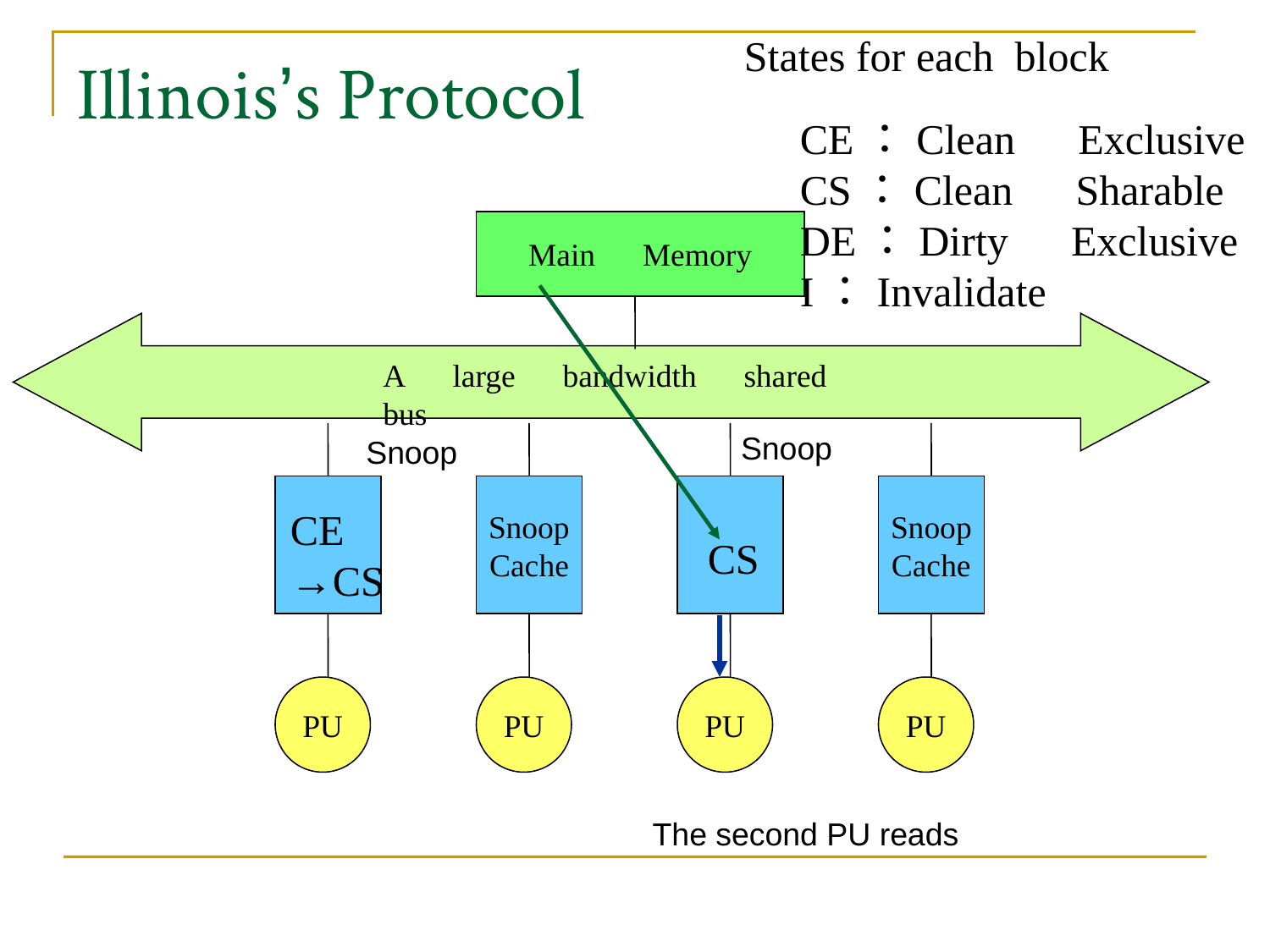

States for each  block
# Illinois’s Protocol
CE：Clean　Exclusive
CS：Clean　Sharable
DE：Dirty　Exclusive
I：Invalidate
Main　Memory

A　large　bandwidth　shared　bus
Snoop

Snoop
Cache

PU

PU

Snoop
Cache

PU
Snoop

CE
→CS
CS

PU
The second PU reads